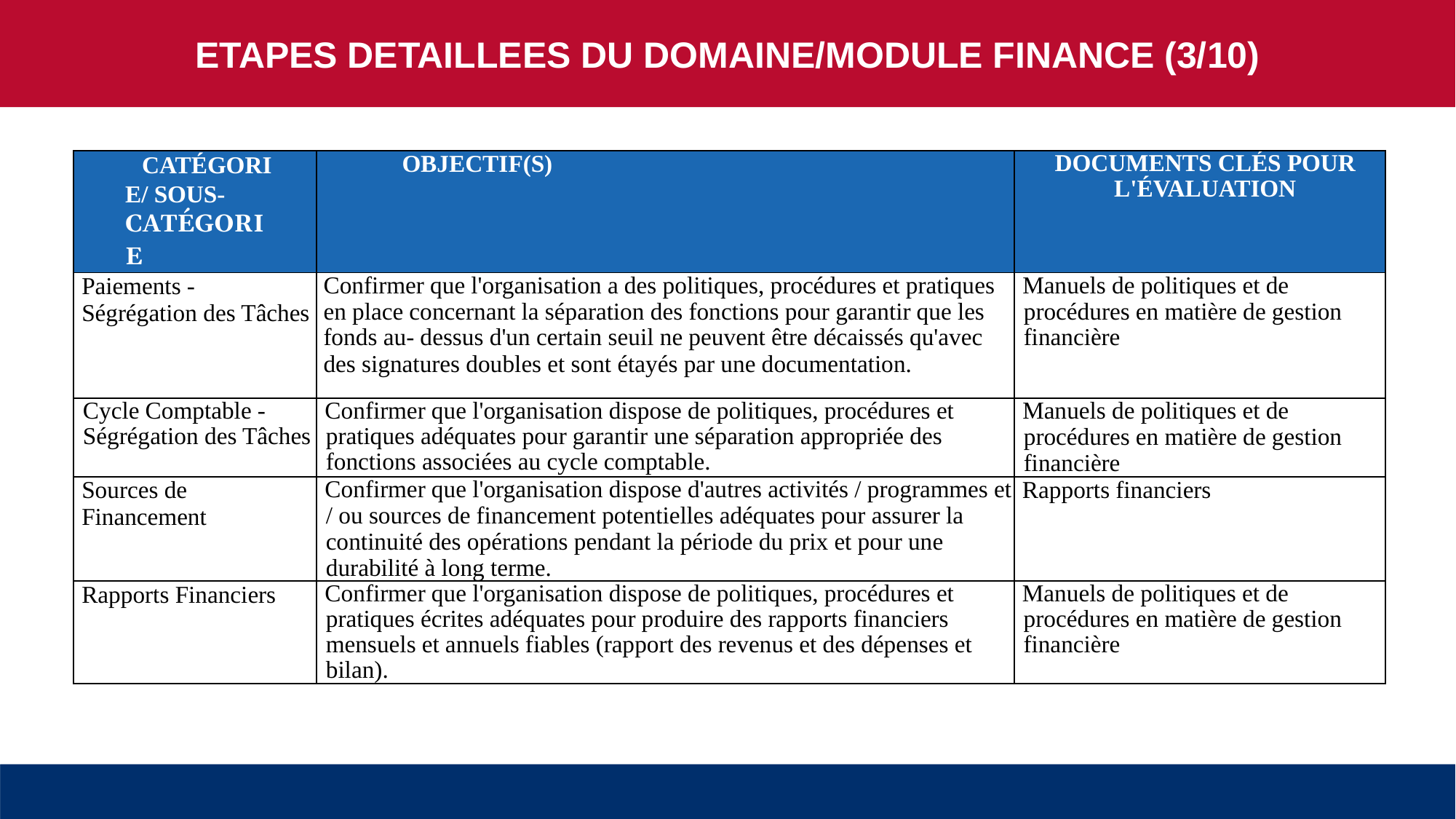

ETAPES DETAILLEES DU DOMAINE/MODULE FINANCE (3/10)
| CATÉGORIE/ SOUS-CATÉGORIE | OBJECTIF(S) | DOCUMENTS CLÉS POUR L'ÉVALUATION |
| --- | --- | --- |
| Paiements - Ségrégation des Tâches | Confirmer que l'organisation a des politiques, procédures et pratiques en place concernant la séparation des fonctions pour garantir que les fonds au- dessus d'un certain seuil ne peuvent être décaissés qu'avec des signatures doubles et sont étayés par une documentation. | Manuels de politiques et de procédures en matière de gestion financière |
| Cycle Comptable - Ségrégation des Tâches | Confirmer que l'organisation dispose de politiques, procédures et pratiques adéquates pour garantir une séparation appropriée des fonctions associées au cycle comptable. | Manuels de politiques et de procédures en matière de gestion financière |
| Sources de Financement | Confirmer que l'organisation dispose d'autres activités / programmes et / ou sources de financement potentielles adéquates pour assurer la continuité des opérations pendant la période du prix et pour une durabilité à long terme. | Rapports financiers |
| Rapports Financiers | Confirmer que l'organisation dispose de politiques, procédures et pratiques écrites adéquates pour produire des rapports financiers mensuels et annuels fiables (rapport des revenus et des dépenses et bilan). | Manuels de politiques et de procédures en matière de gestion financière |